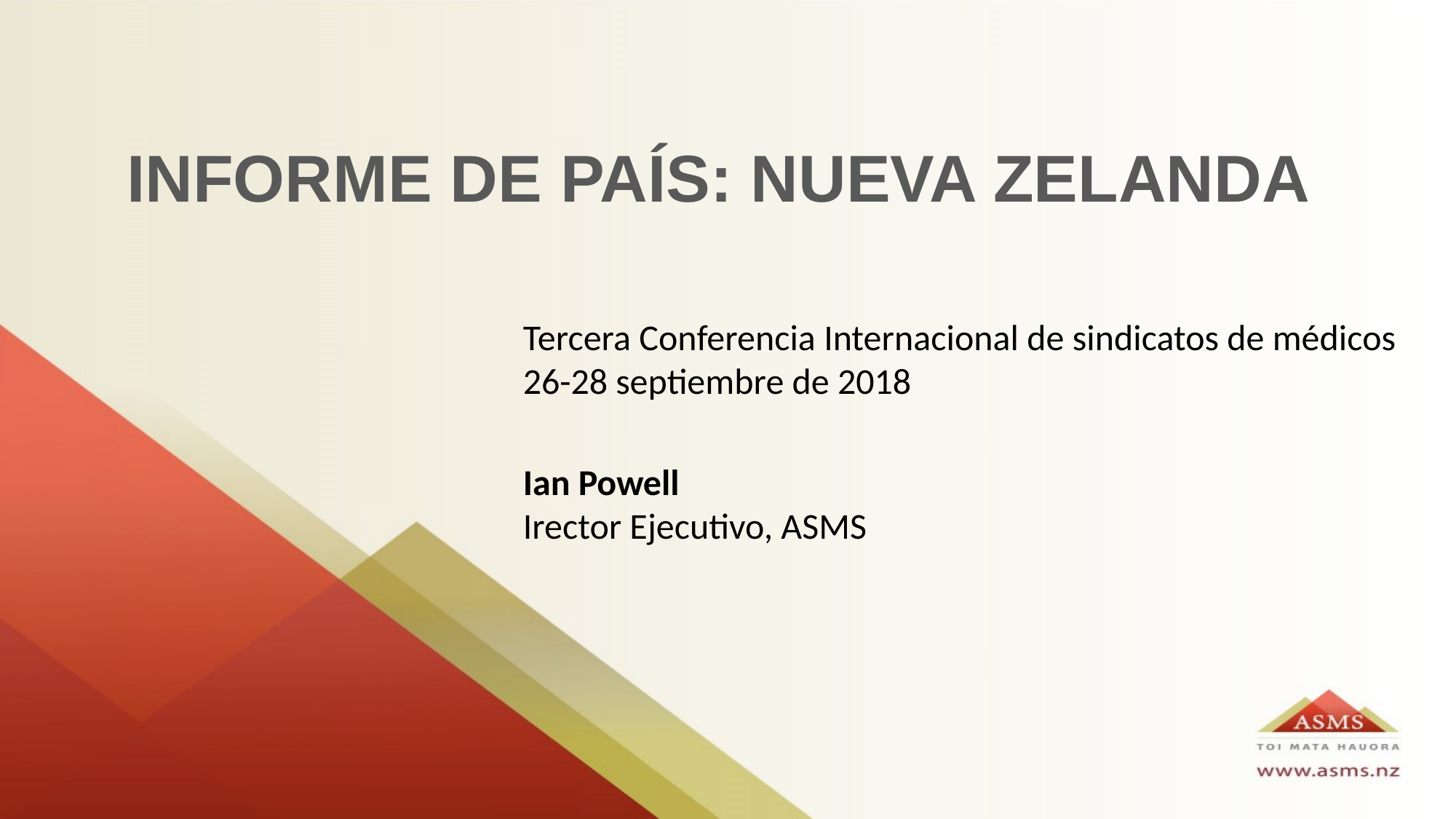

# INFORME DE PAÍS: NUEVA ZELANDA
Tercera Conferencia Internacional de sindicatos de médicos 26-28 septiembre de 2018
Ian Powell
Irector Ejecutivo, ASMS